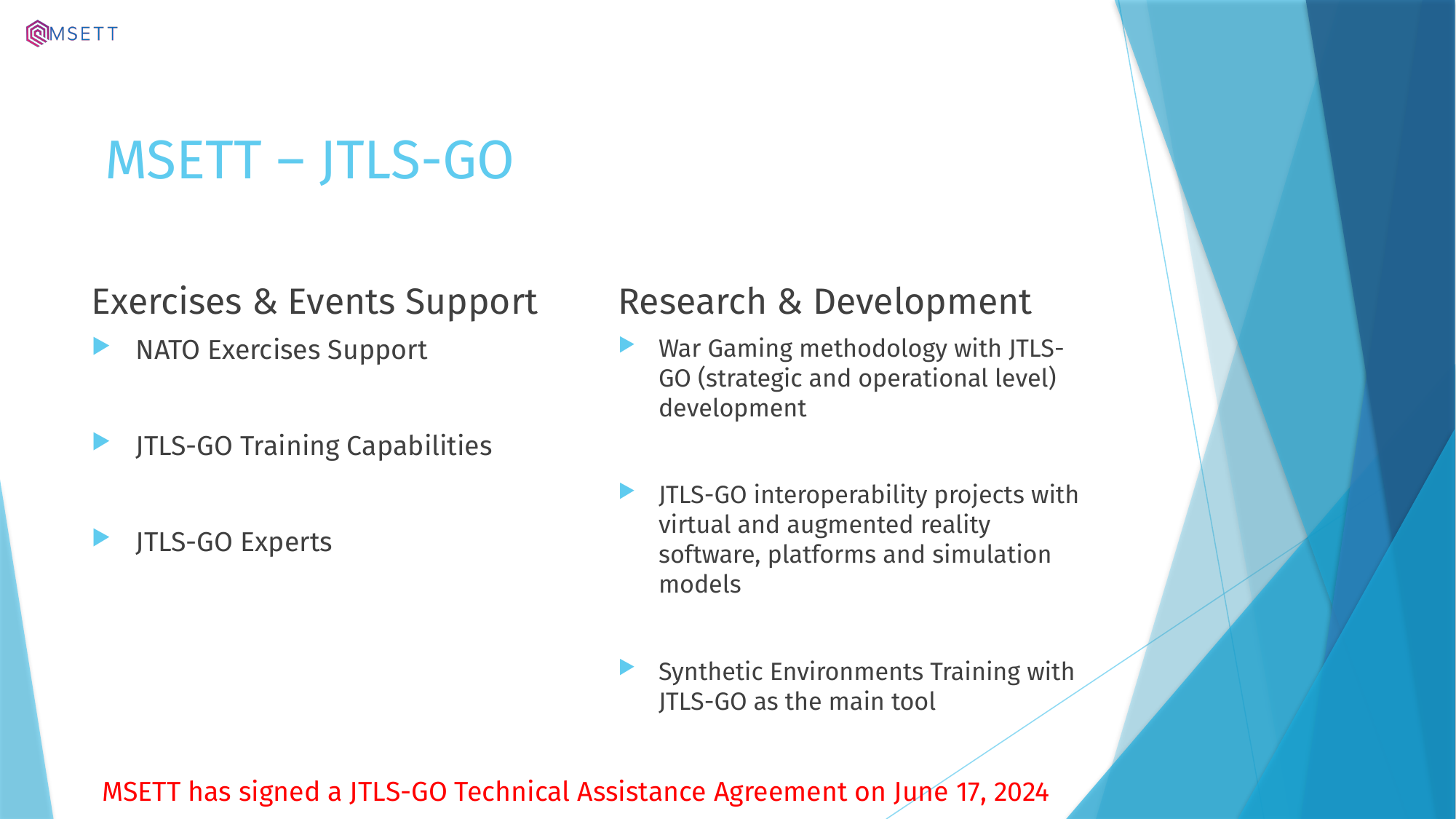

# MSETT – JTLS-GO
Exercises & Events Support
Research & Development
NATO Exercises Support

JTLS-GO Training Capabilities

JTLS-GO Experts

War Gaming methodology with JTLS-GO (strategic and operational level) development

JTLS-GO interoperability projects with virtual and augmented reality software, platforms and simulation models

Synthetic Environments Training with JTLS-GO as the main tool

MSETT has signed a JTLS-GO Technical Assistance Agreement on June 17, 2024